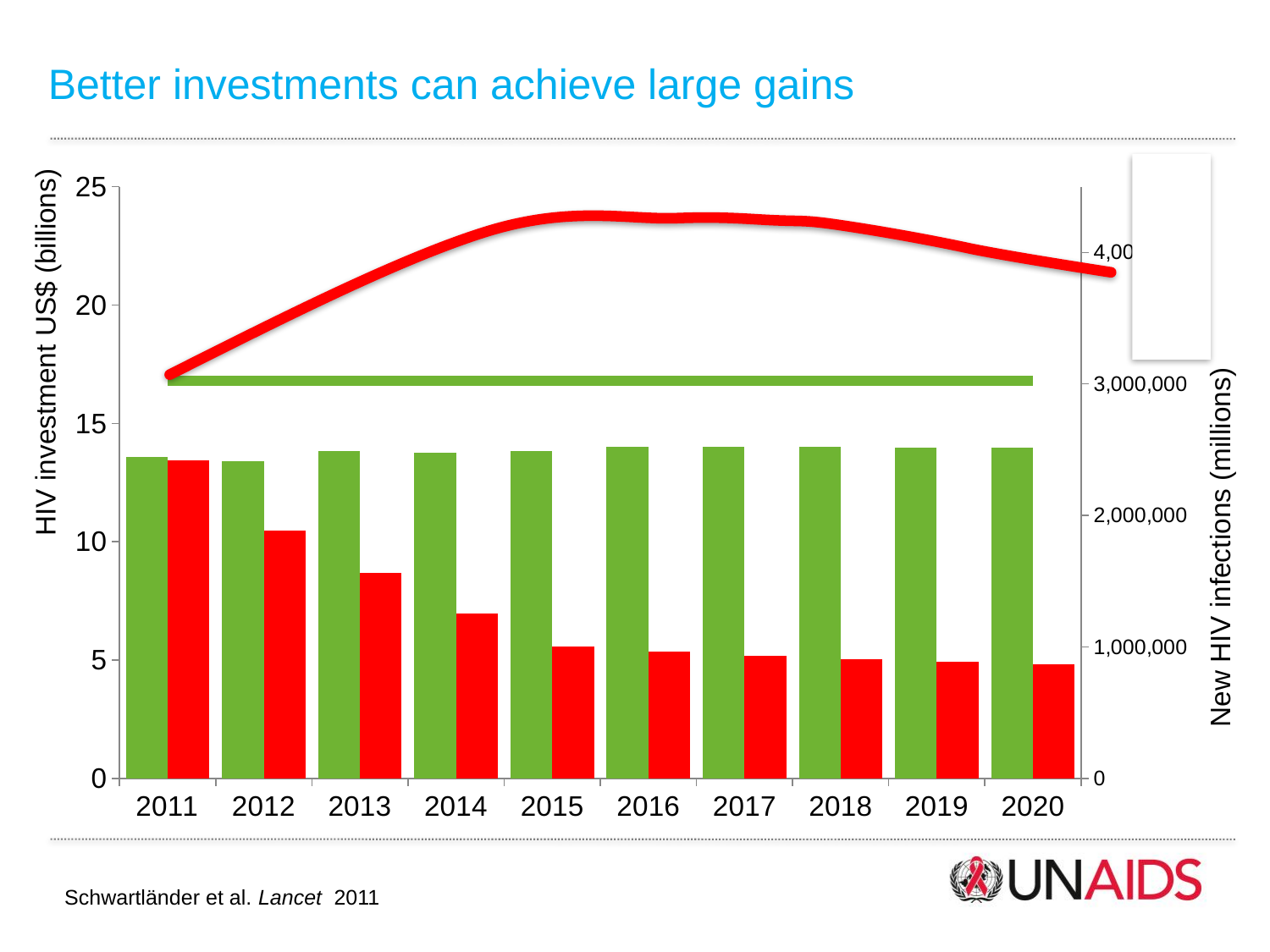

Better investments can achieve large gains

### Chart

| Category |  |  |  |  |
|---|---|---|---|---|
| 2011 | 2448040.0 | 2417411.0 | 16.8 | 16.8 |
| 2012 | 2411571.0 | 1887473.0 | 16.8 | 18.39 |
| 2013 | 2489691.0 | 1564222.0 | 16.8 | 19.98 |
| 2014 | 2477789.0 | 1256208.0 | 16.8 | 21.46 |
| 2015 | 2488222.0 | 1006398.0 | 16.8 | 22.04 |
| 2016 | 2524284.0 | 966232.0 | 16.8 | 21.77 |
| 2017 | 2521815.0 | 931493.0 | 16.8 | 21.65 |
| 2018 | 2520960.0 | 909562.0 | 16.8 | 21.24 |
| 2019 | 2515954.0 | 888654.0 | 16.8 | 20.59 |
| 2020 | 2513436.0 | 866415.0 | 16.8 | 19.77 |
HIV investment US$ (billions)
New HIV infections (millions)
Schwartländer et al. Lancet  2011